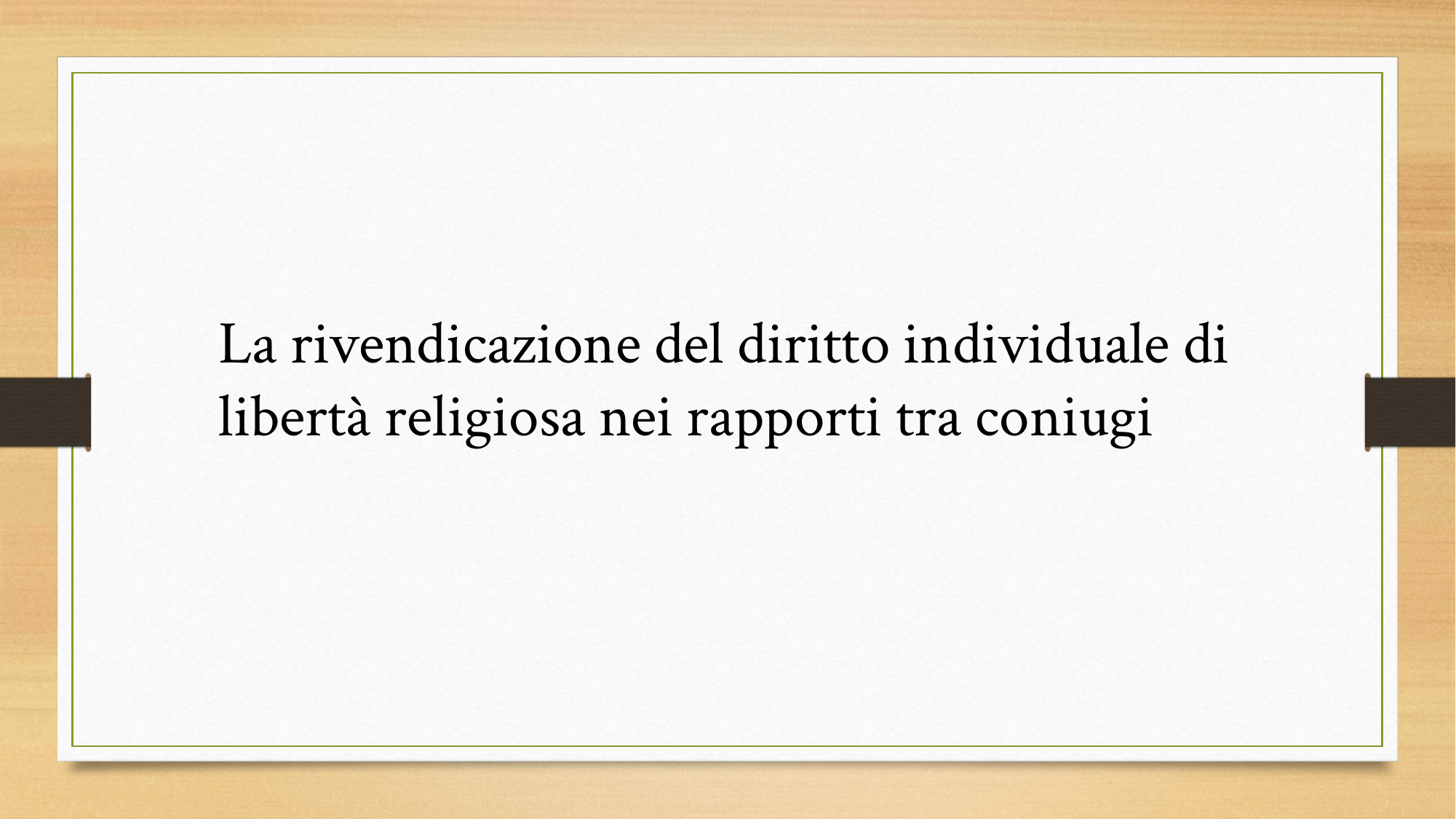

La rivendicazione del diritto individuale di libertà religiosa nei rapporti tra coniugi